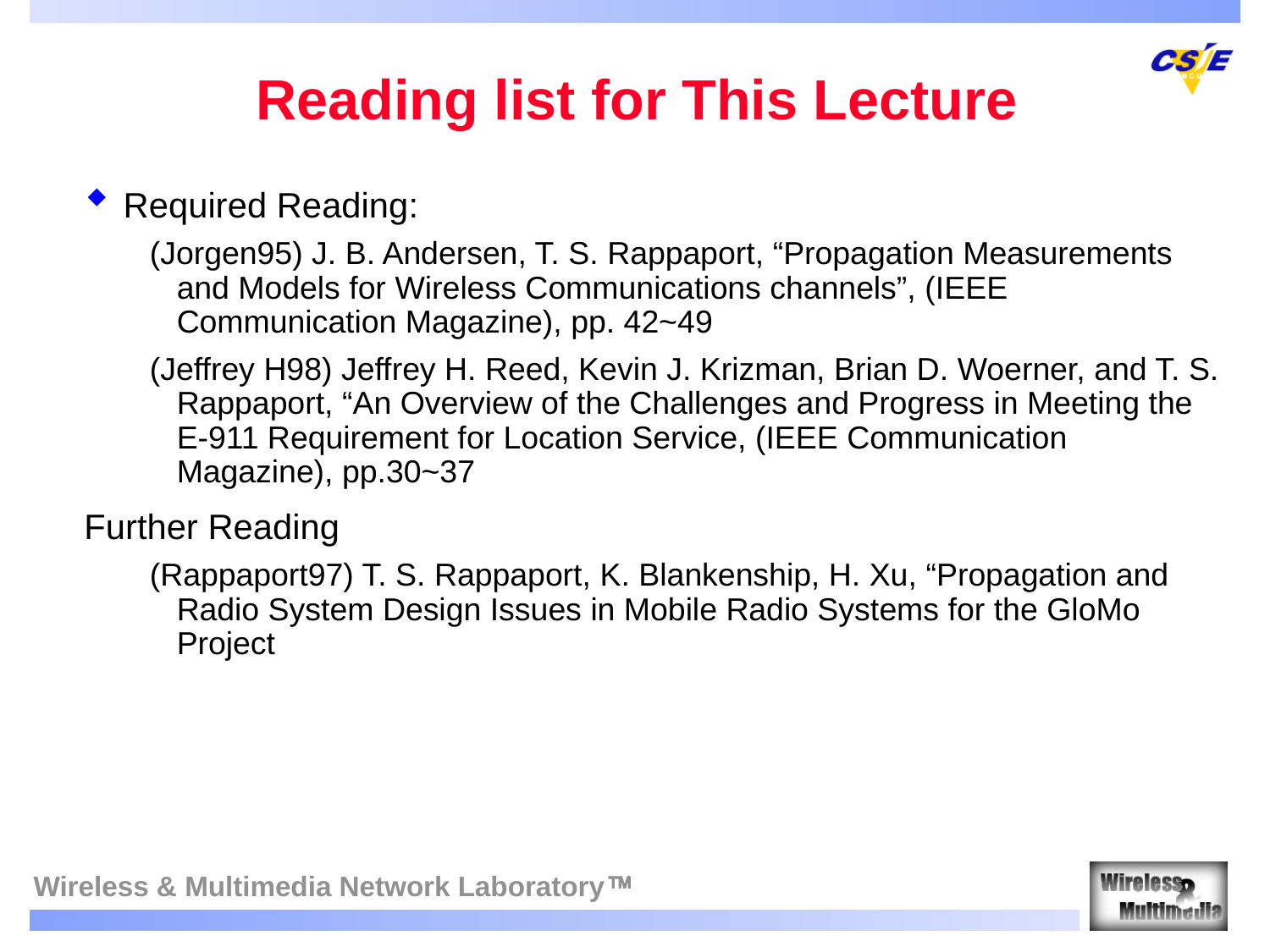

# Reading list for This Lecture
Required Reading:
(Jorgen95) J. B. Andersen, T. S. Rappaport, “Propagation Measurements and Models for Wireless Communications channels”, (IEEE Communication Magazine), pp. 42~49
(Jeffrey H98) Jeffrey H. Reed, Kevin J. Krizman, Brian D. Woerner, and T. S. Rappaport, “An Overview of the Challenges and Progress in Meeting the E-911 Requirement for Location Service, (IEEE Communication Magazine), pp.30~37
Further Reading
(Rappaport97) T. S. Rappaport, K. Blankenship, H. Xu, “Propagation and Radio System Design Issues in Mobile Radio Systems for the GloMo Project